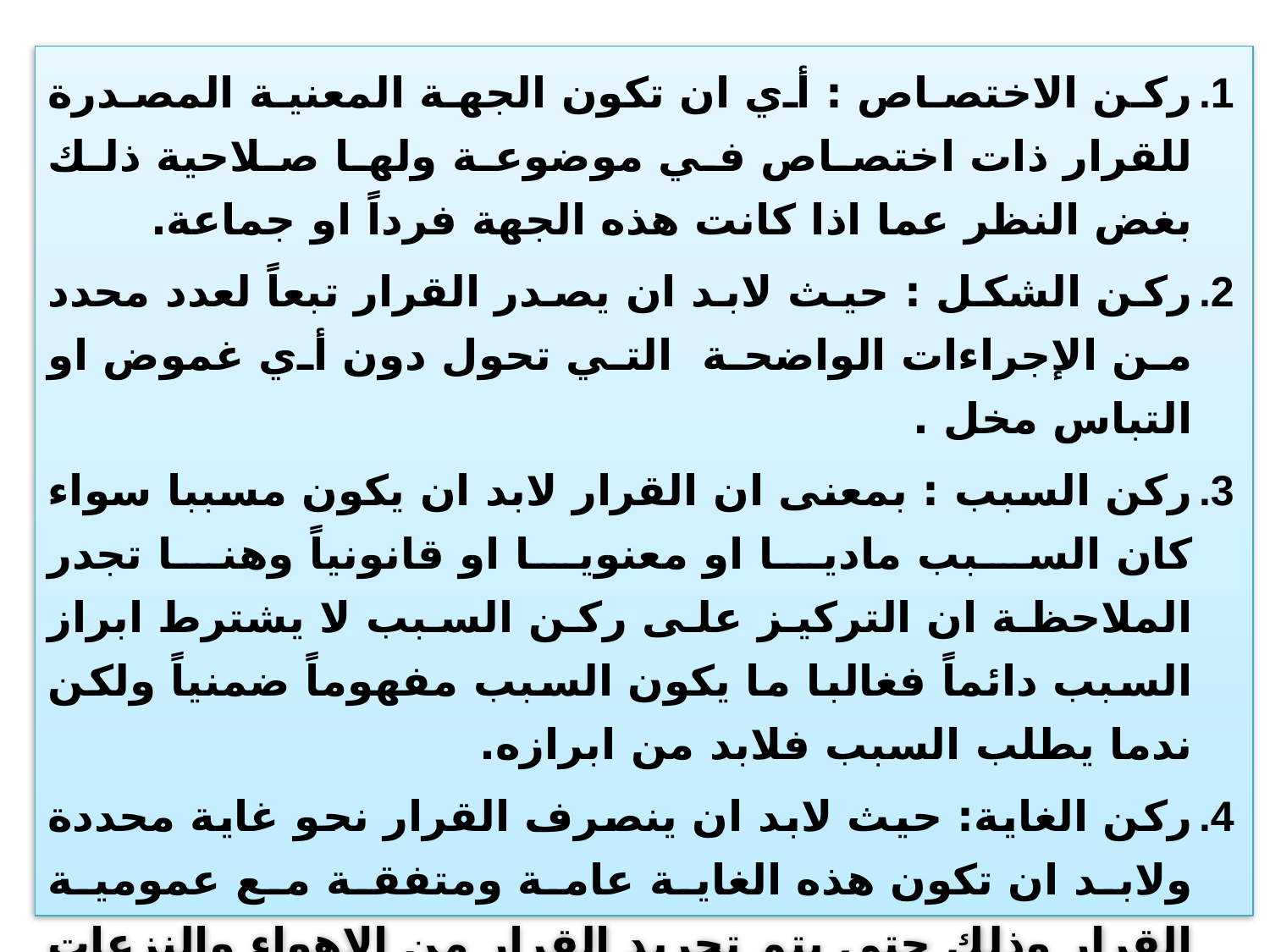

ركن الاختصاص : أي ان تكون الجهة المعنية المصدرة للقرار ذات اختصاص في موضوعة ولها صلاحية ذلك بغض النظر عما اذا كانت هذه الجهة فرداً او جماعة.
ركن الشكل : حيث لابد ان يصدر القرار تبعاً لعدد محدد من الإجراءات الواضحة  التي تحول دون أي غموض او التباس مخل .
ركن السبب : بمعنى ان القرار لابد ان يكون مسببا سواء كان السبب ماديا او معنويا او قانونياً وهنا تجدر الملاحظة ان التركيز على ركن السبب لا يشترط ابراز السبب دائماً فغالبا ما يكون السبب مفهوماً ضمنياً ولكن ندما يطلب السبب فلابد من ابرازه.
ركن الغاية: حيث لابد ان ينصرف القرار نحو غاية محددة ولابد ان تكون هذه الغاية عامة ومتفقة مع عمومية القرار وذلك حتى يتم تجريد القرار من الاهواء والنزعات التي تهدد مشروعيته وشرعيته.
ركن المحل او الاثر: ويعني ضرورة وجود جهة ما ينصب او يقع عليها امر القرار الذي تم اصداره وهنا لابد ان تكون هذه الاثار ممكنه عمليا وجائزه شرعياً.